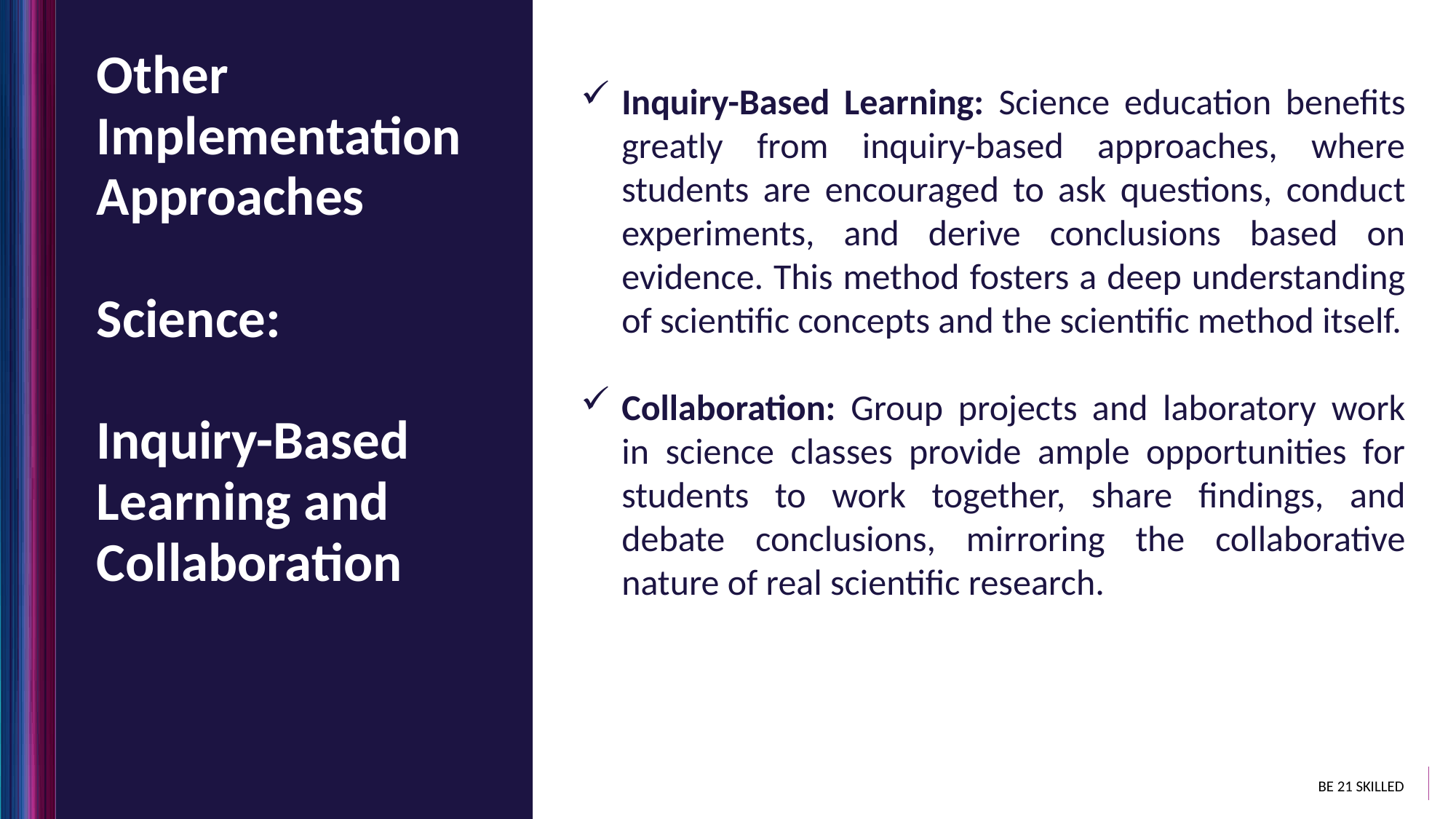

Other Implementation Approaches

Science:

Inquiry-Based Learning and Collaboration
Inquiry-Based Learning: Science education benefits greatly from inquiry-based approaches, where students are encouraged to ask questions, conduct experiments, and derive conclusions based on evidence. This method fosters a deep understanding of scientific concepts and the scientific method itself.

Collaboration: Group projects and laboratory work in science classes provide ample opportunities for students to work together, share findings, and debate conclusions, mirroring the collaborative nature of real scientific research.